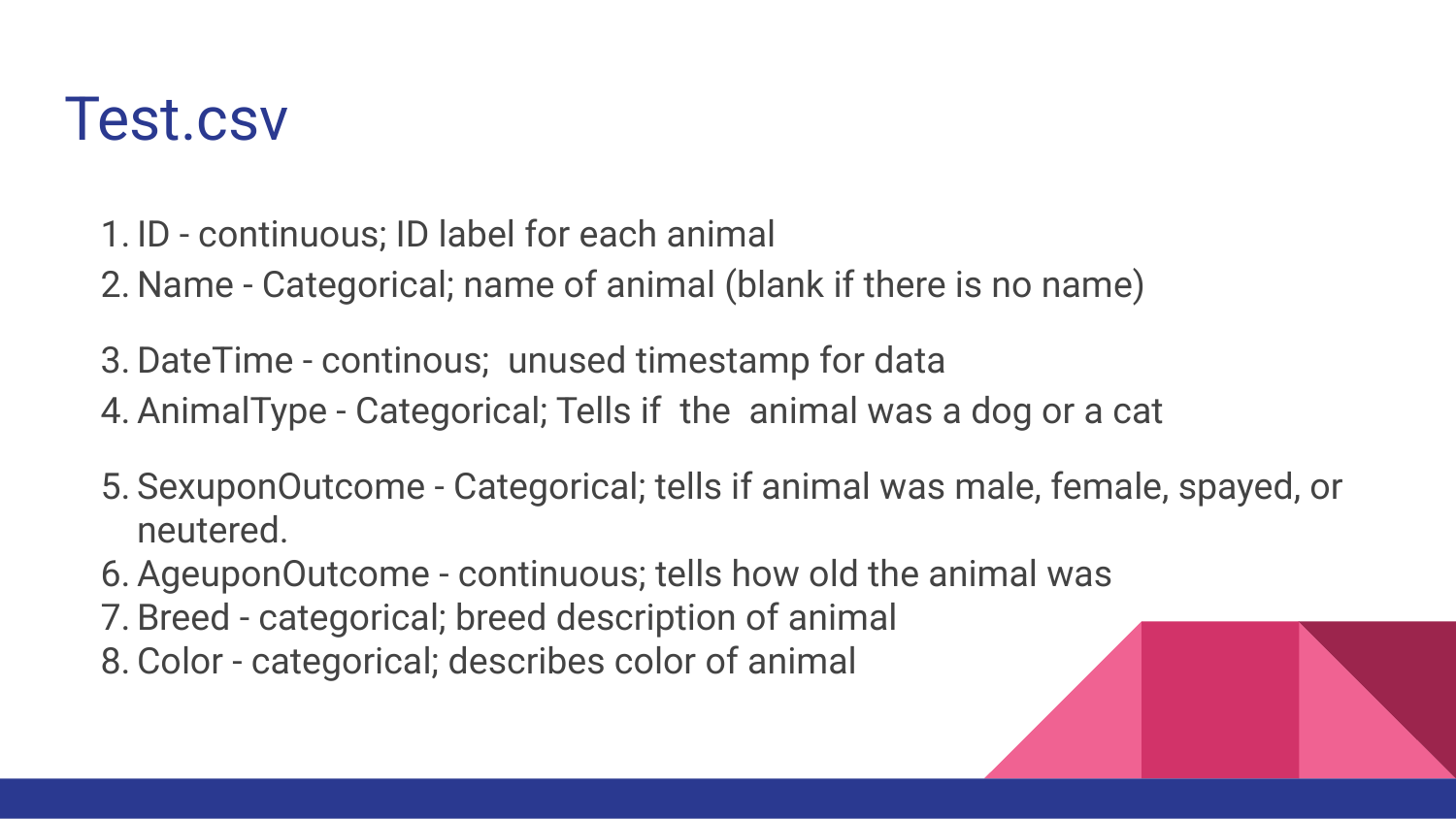

# Test.csv
ID - continuous; ID label for each animal
Name - Categorical; name of animal (blank if there is no name)
DateTime - continous;  unused timestamp for data
AnimalType - Categorical; Tells if  the  animal was a dog or a cat
SexuponOutcome - Categorical; tells if animal was male, female, spayed, or neutered.
AgeuponOutcome - continuous; tells how old the animal was
Breed - categorical; breed description of animal
Color - categorical; describes color of animal